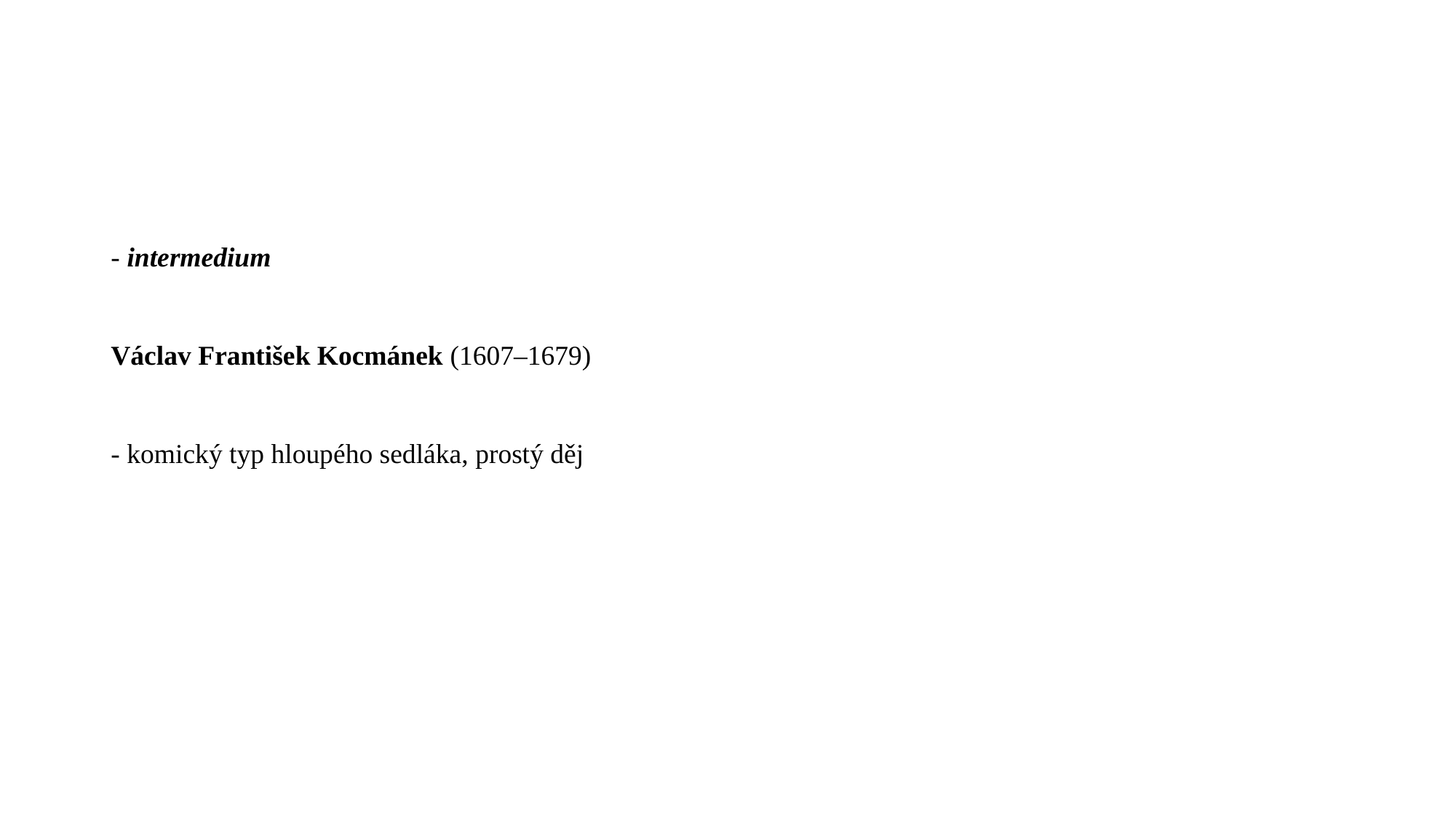

#
- intermedium

Václav František Kocmánek (1607–1679)

- komický typ hloupého sedláka, prostý děj